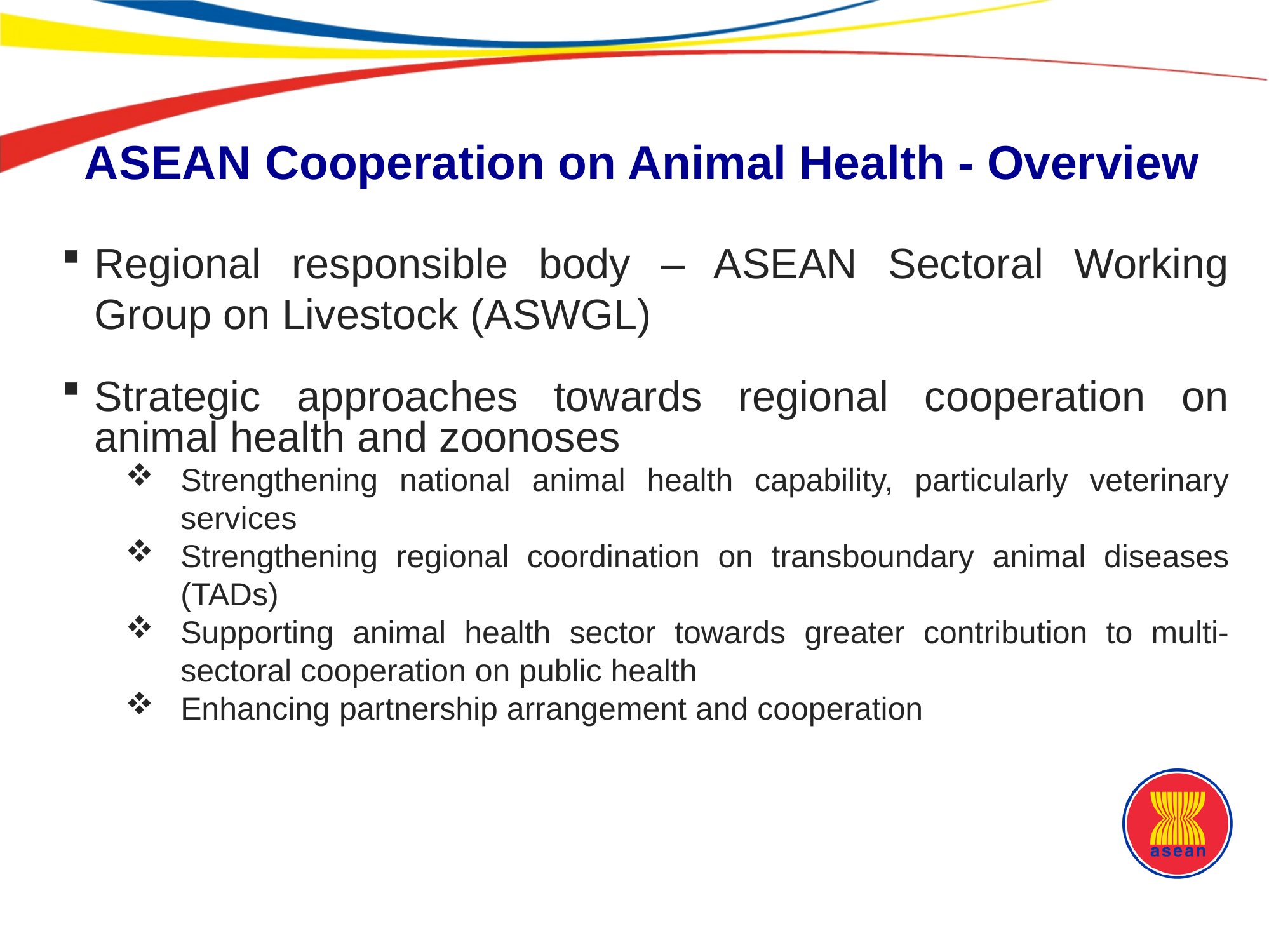

ASEAN Cooperation on Animal Health - Overview
Regional responsible body – ASEAN Sectoral Working Group on Livestock (ASWGL)

Strategic approaches towards regional cooperation on animal health and zoonoses
Strengthening national animal health capability, particularly veterinary services
Strengthening regional coordination on transboundary animal diseases (TADs)
Supporting animal health sector towards greater contribution to multi-sectoral cooperation on public health
Enhancing partnership arrangement and cooperation